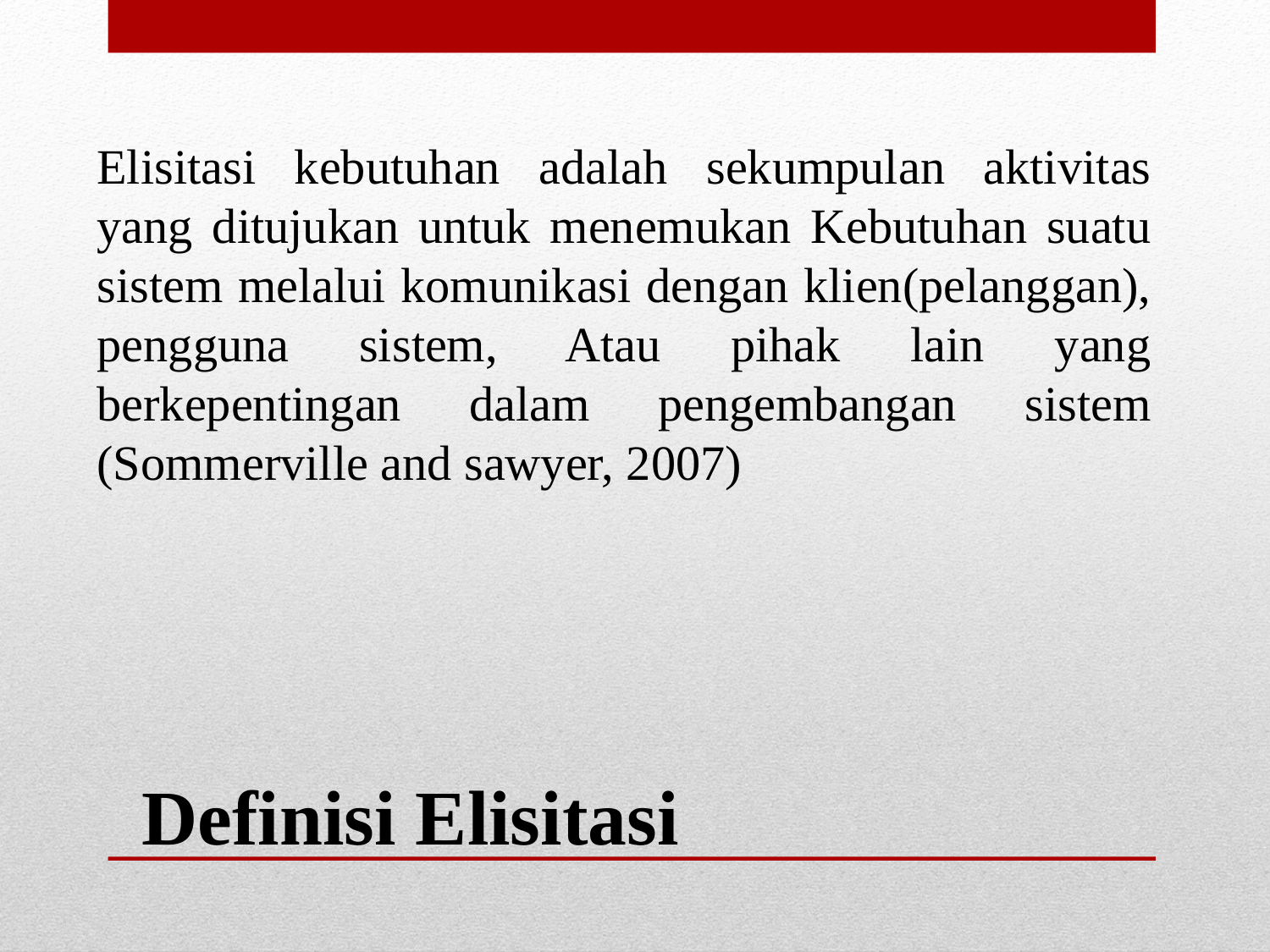

Elisitasi kebutuhan adalah sekumpulan aktivitas yang ditujukan untuk menemukan Kebutuhan suatu sistem melalui komunikasi dengan klien(pelanggan), pengguna sistem, Atau pihak lain yang berkepentingan dalam pengembangan sistem (Sommerville and sawyer, 2007)
Definisi Elisitasi